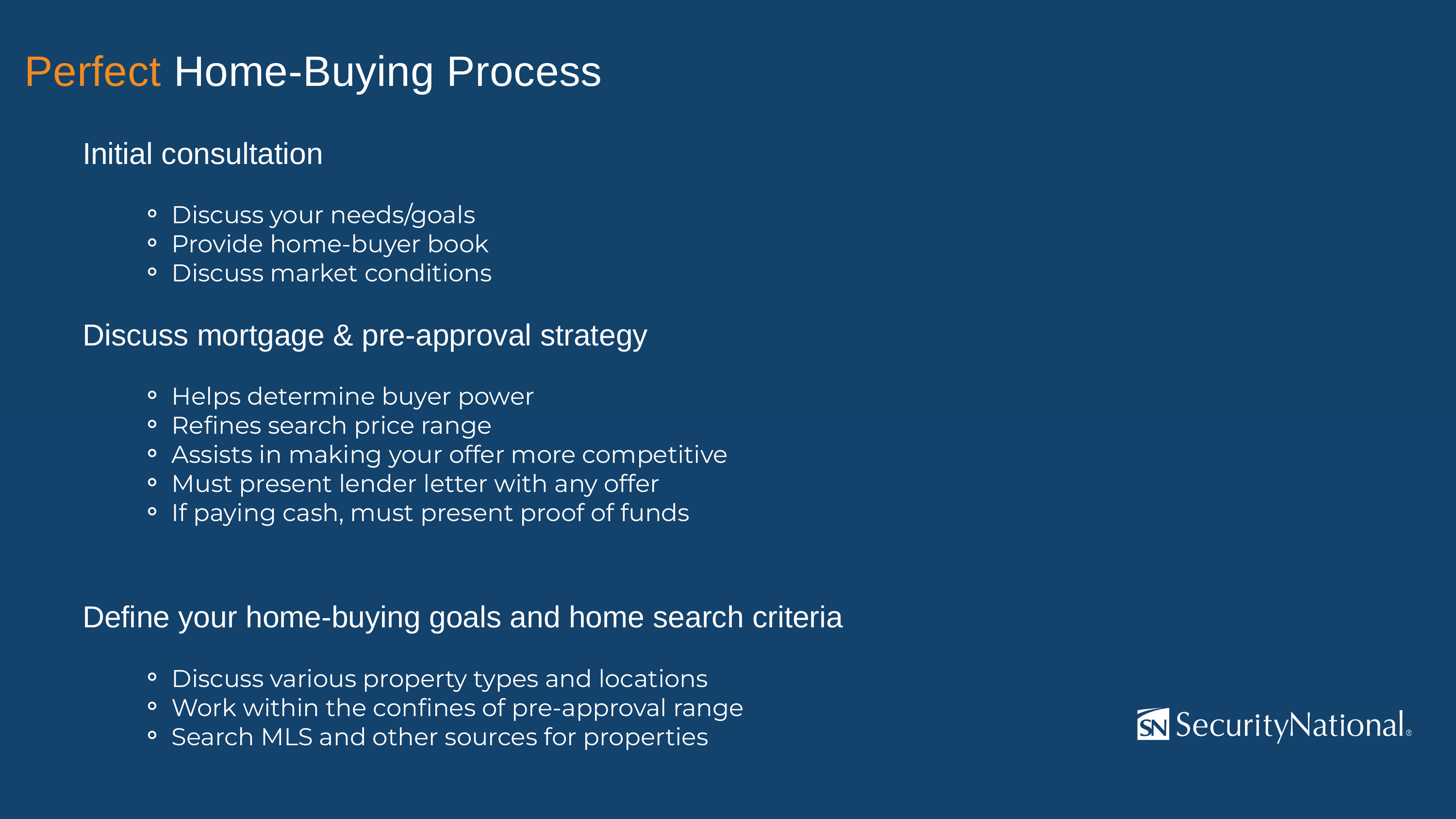

Perfect Home-Buying Process
Initial consultation

Discuss your needs/goals
Provide home-buyer book
Discuss market conditions

Discuss mortgage & pre-approval strategy

Helps determine buyer power
Refines search price range
Assists in making your offer more competitive
Must present lender letter with any offer
If paying cash, must present proof of funds

Define your home-buying goals and home search criteria

Discuss various property types and locations
Work within the confines of pre-approval range
Search MLS and other sources for properties